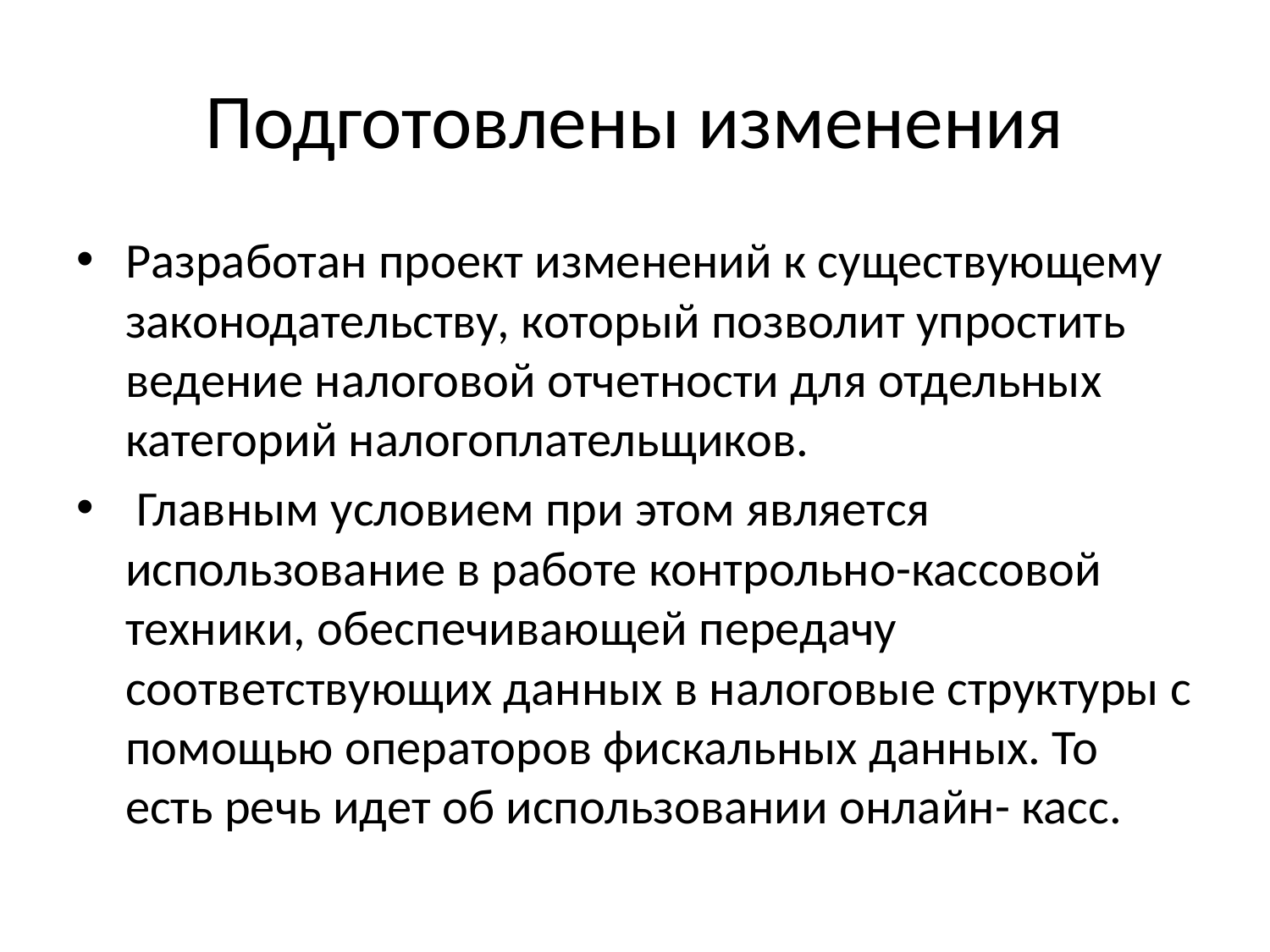

# Подготовлены изменения
Разработан проект изменений к существующему законодательству, который позволит упростить ведение налоговой отчетности для отдельных категорий налогоплательщиков.
 Главным условием при этом является использование в работе контрольно-кассовой техники, обеспечивающей передачу соответствующих данных в налоговые структуры с помощью операторов фискальных данных. То есть речь идет об использовании онлайн- касс.